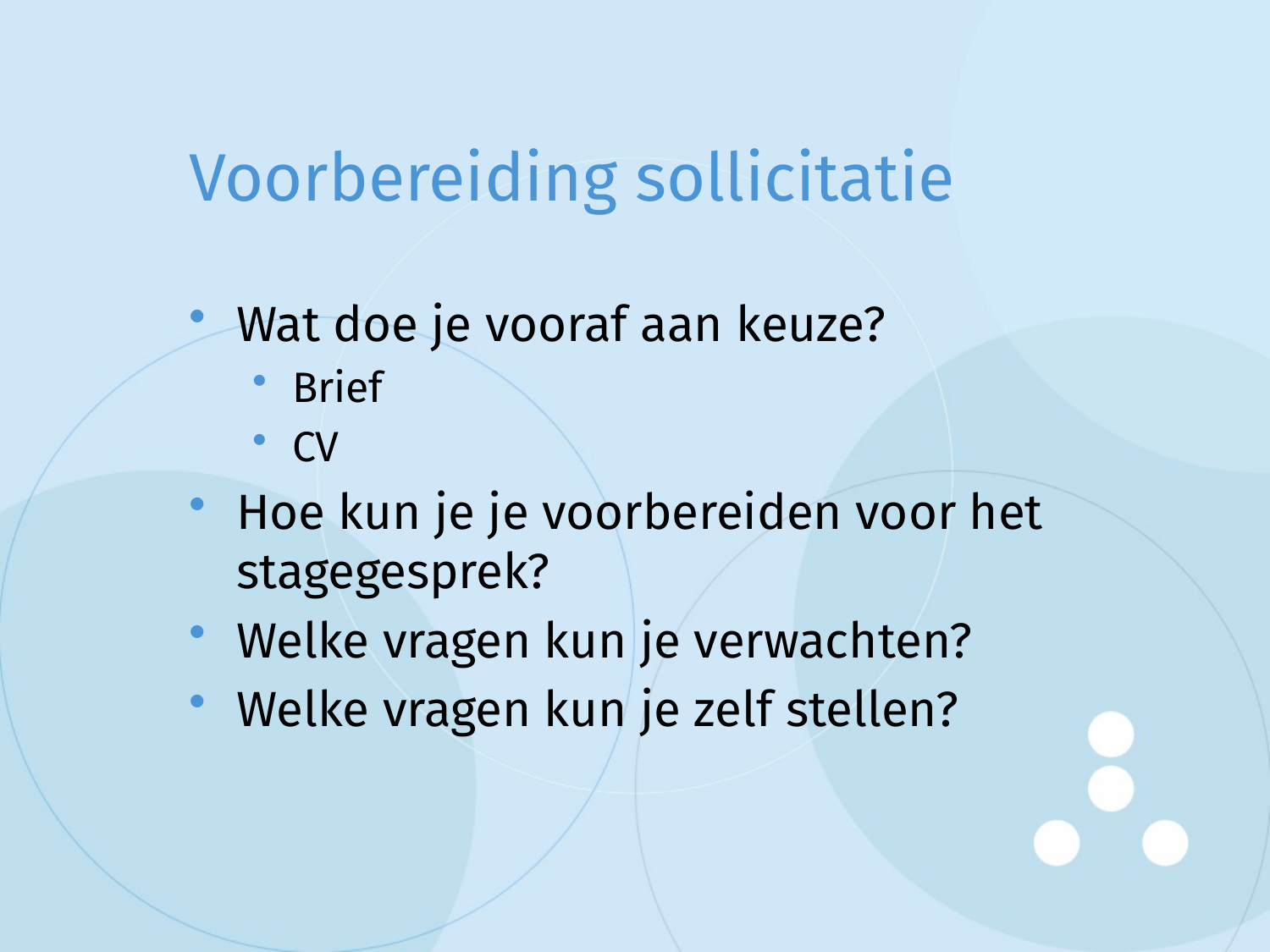

# Voorbereiding sollicitatie
Wat doe je vooraf aan keuze?
Brief
CV
Hoe kun je je voorbereiden voor het stagegesprek?
Welke vragen kun je verwachten?
Welke vragen kun je zelf stellen?